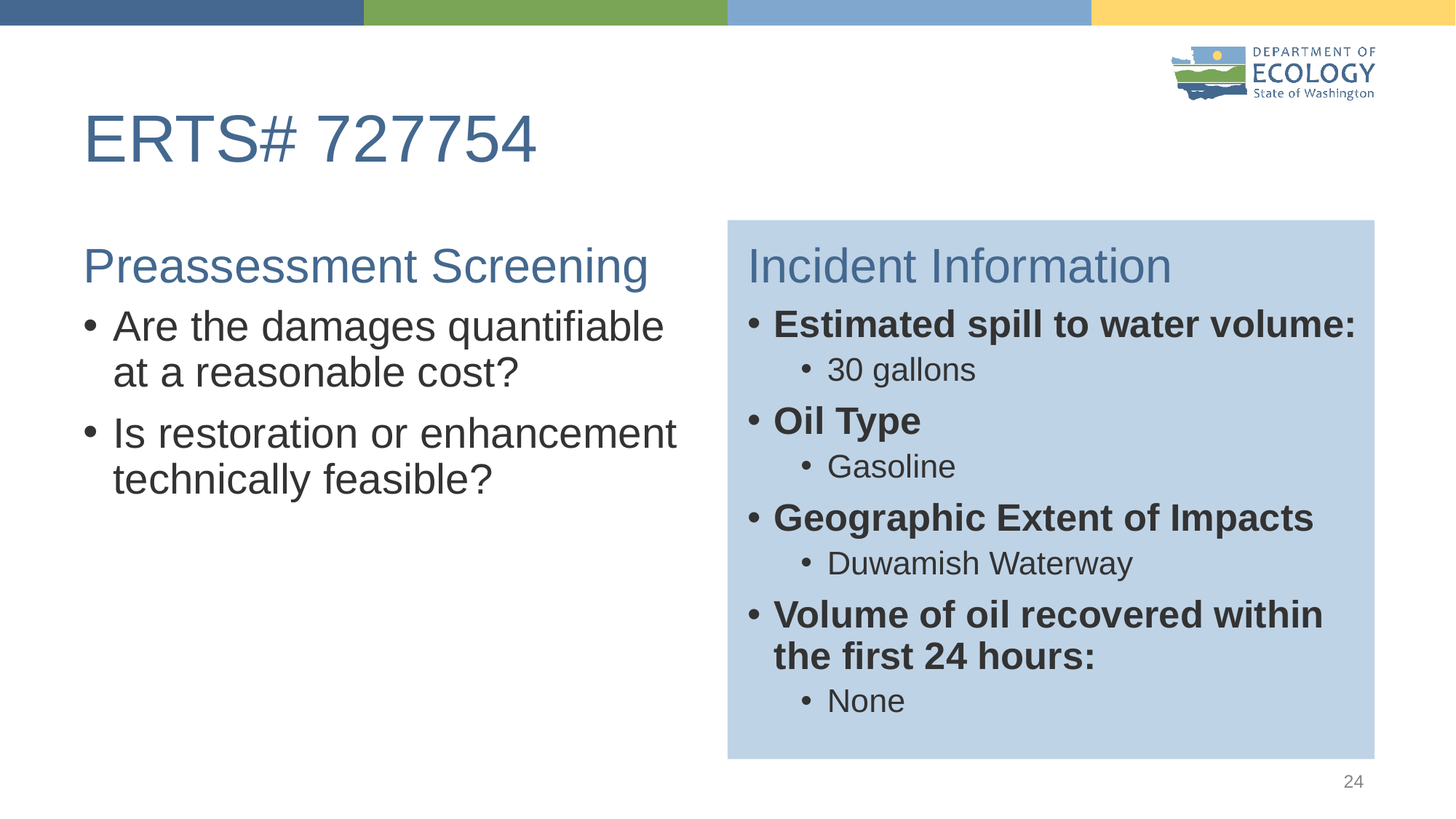

# ERTS# 727754
Preassessment Screening
Incident Information

Are the damages quantifiable at a reasonable cost?
Is restoration or enhancement technically feasible?
Estimated spill to water volume:
30 gallons
Oil Type
Gasoline
Geographic Extent of Impacts
Duwamish Waterway
Volume of oil recovered within the first 24 hours:
None

24